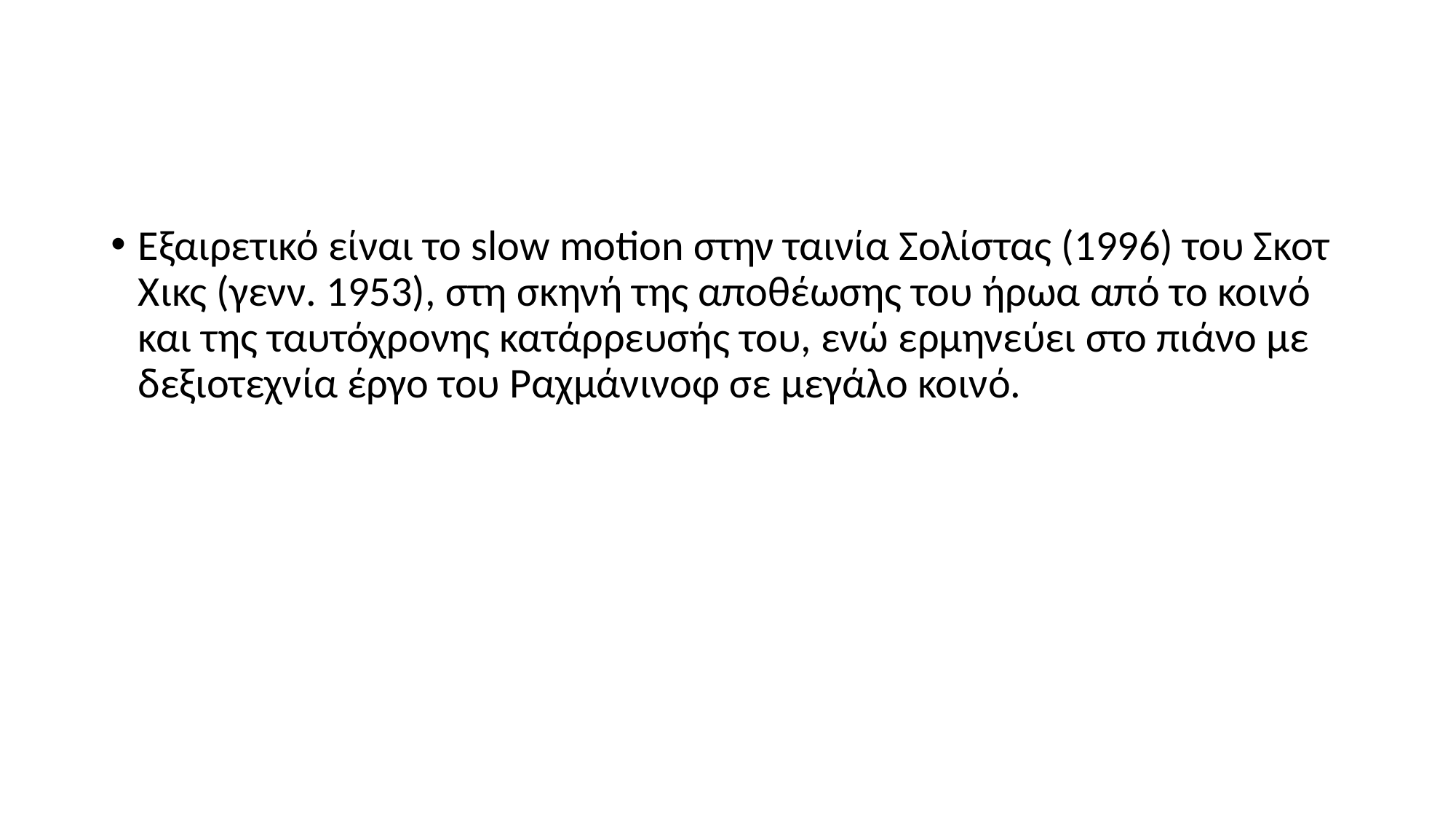

#
Εξαιρετικό είναι το slow motion στην ταινία Σολίστας (1996) του Σκοτ Χικς (γενν. 1953), στη σκηνή της αποθέωσης του ήρωα από το κοινό και της ταυτόχρονης κατάρρευσής του, ενώ ερμηνεύει στο πιάνο με δεξιοτεχνία έργο του Ραχμάνινοφ σε μεγάλο κοινό.